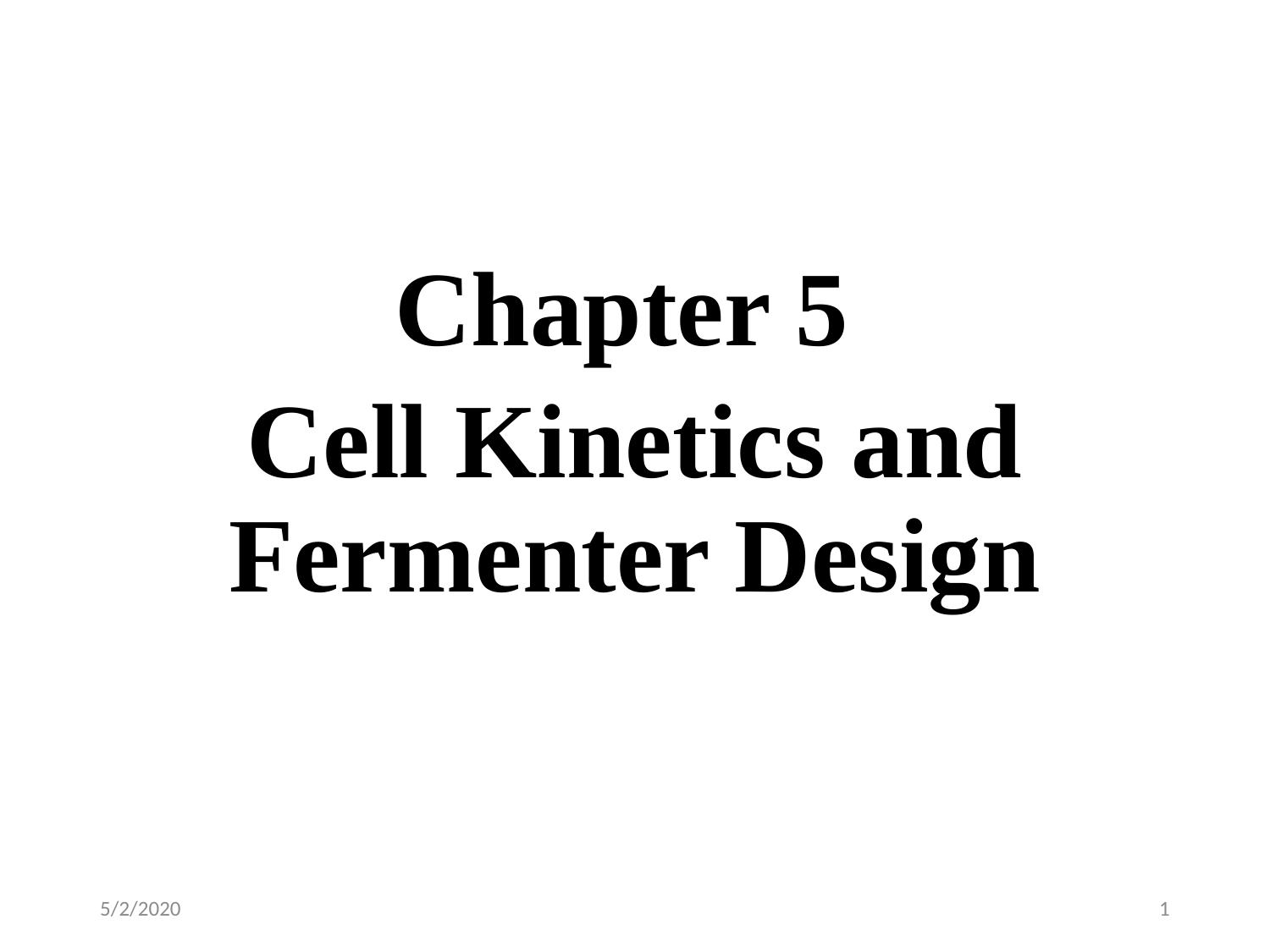

Chapter 5
Cell Kinetics and Fermenter Design

5/2/2020
1